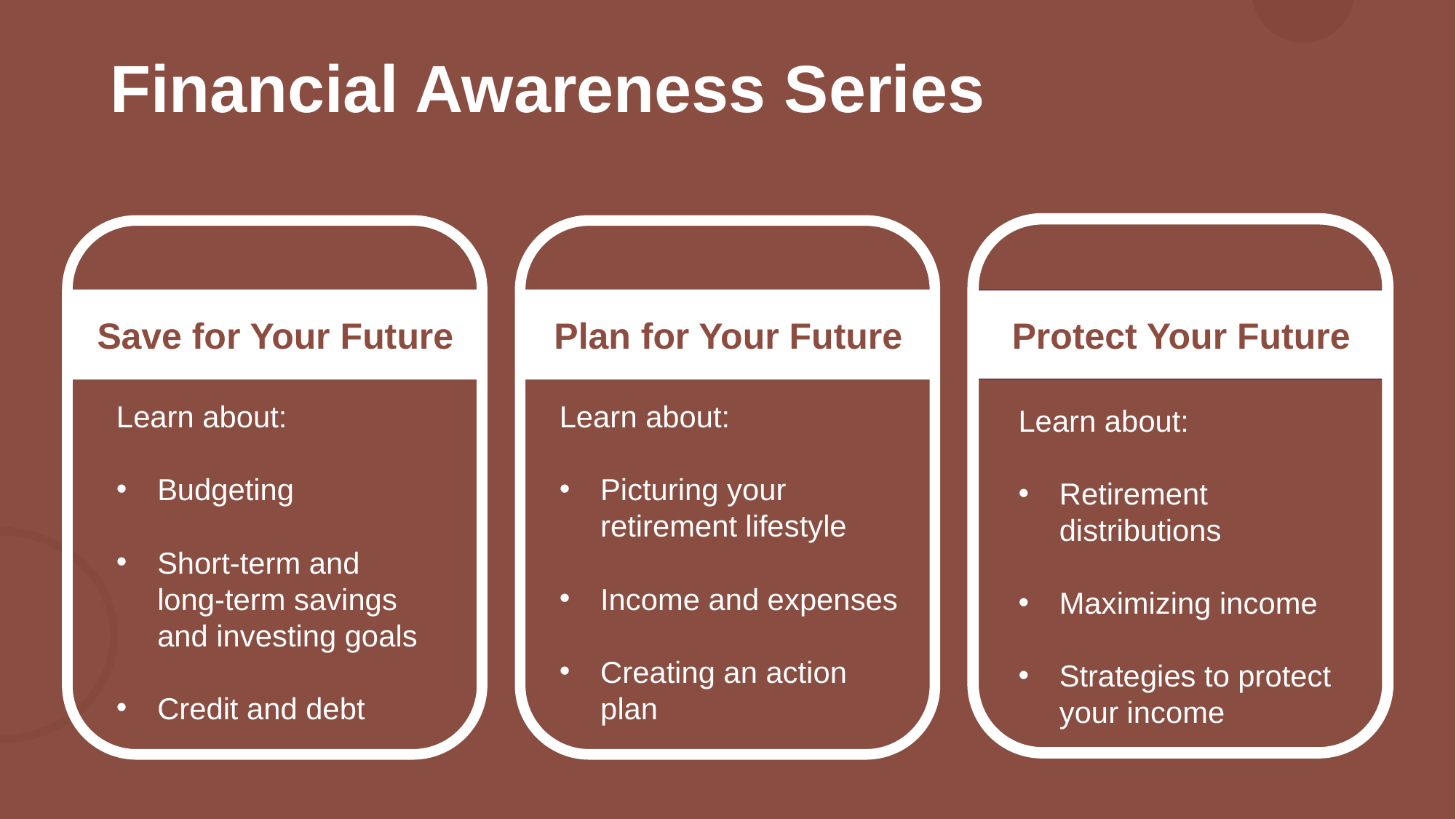

# Financial Awareness Series

Save for Your Future
Plan for Your Future
Protect Your Future
Learn about:

Budgeting

Short-term and long-term savings and investing goals

Credit and debt

Learn about:

Picturing your retirement lifestyle

Income and expenses

Creating an action plan

Learn about:

Retirement distributions

Maximizing income

Strategies to protect your income